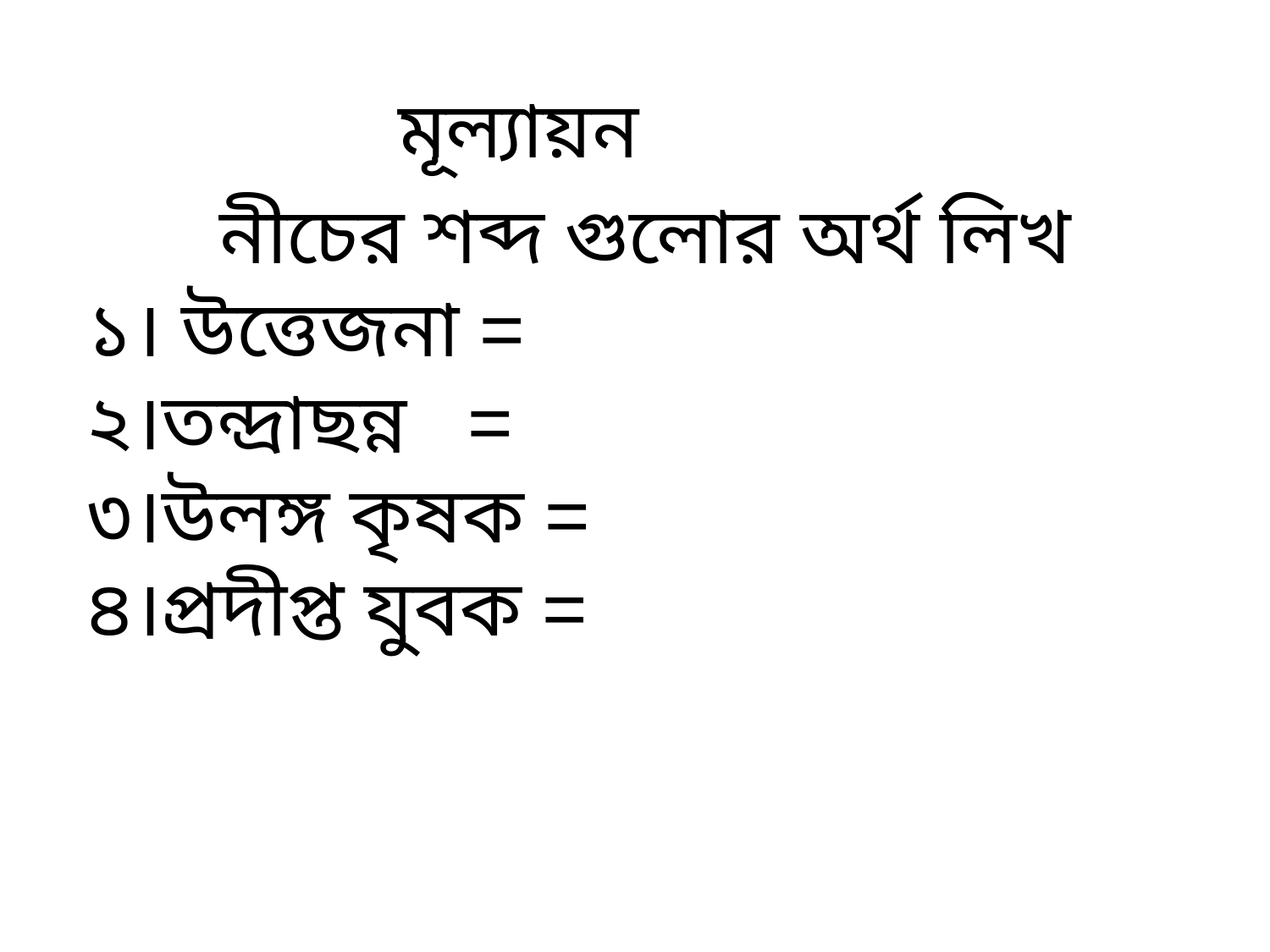

মূল্যায়ন
নীচের শব্দ গুলোর অর্থ লিখ
১। উত্তেজনা =
২।তন্দ্রাছন্ন   =
৩।উলঙ্গ কৃষক =
৪।প্রদীপ্ত যুবক =